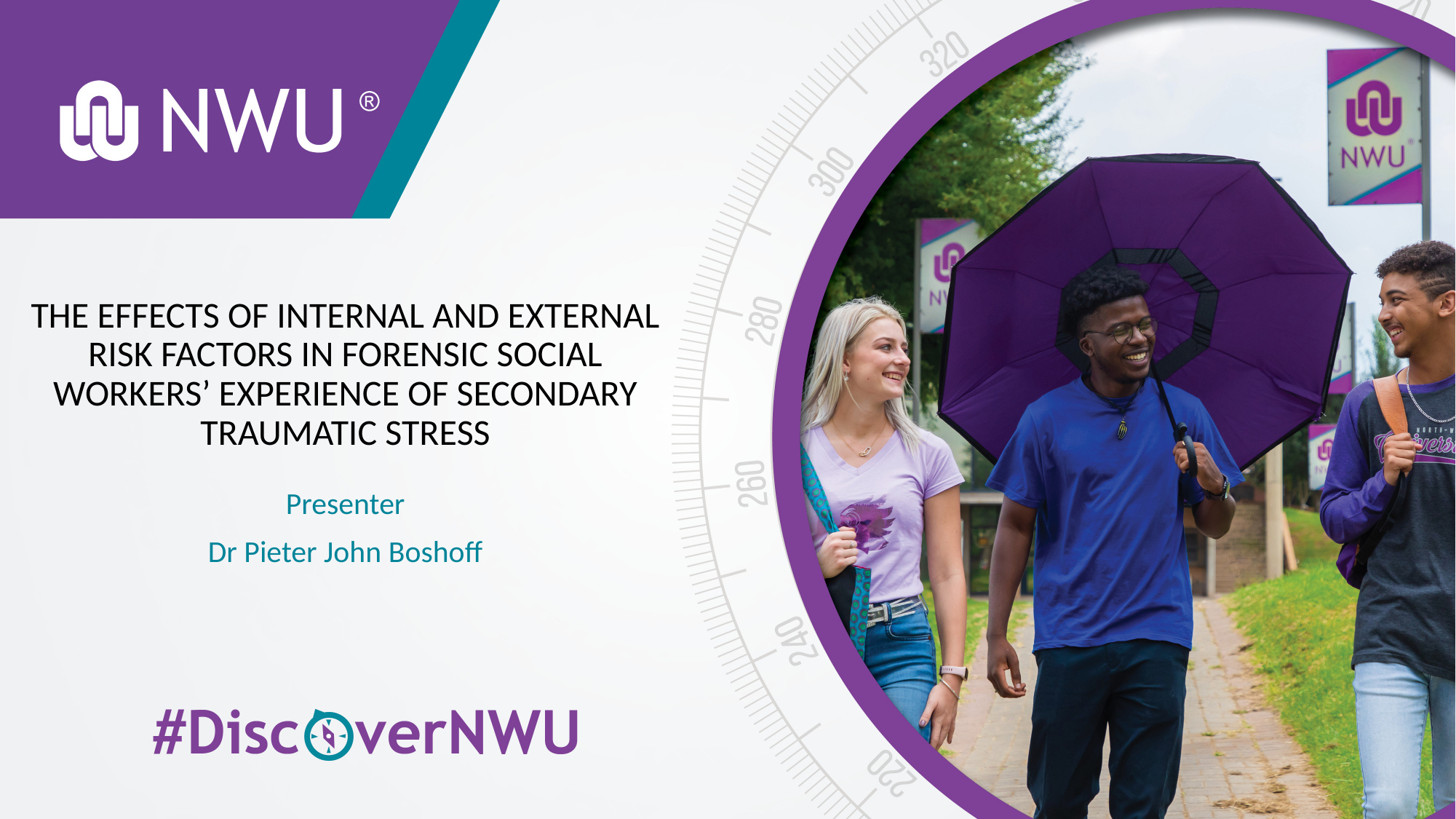

# THE EFFECTS OF INTERNAL AND EXTERNAL RISK FACTORS IN FORENSIC SOCIAL WORKERS’ EXPERIENCE OF SECONDARY TRAUMATIC STRESS
Presenter
Dr Pieter John Boshoff